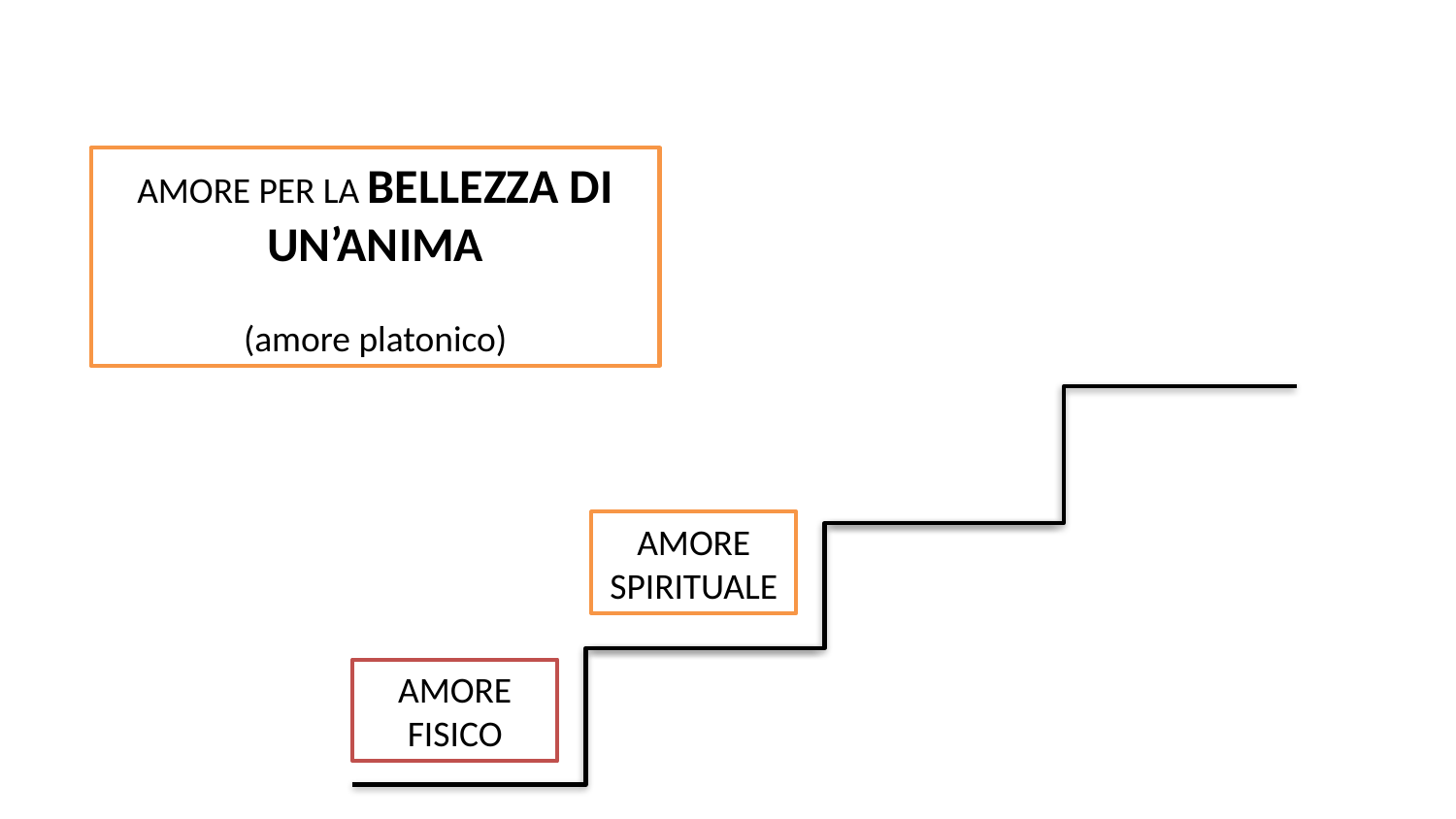

AMORE PER LA BELLEZZA DI UN’ANIMA

(amore platonico)
AMORE SPIRITUALE
AMORE FISICO